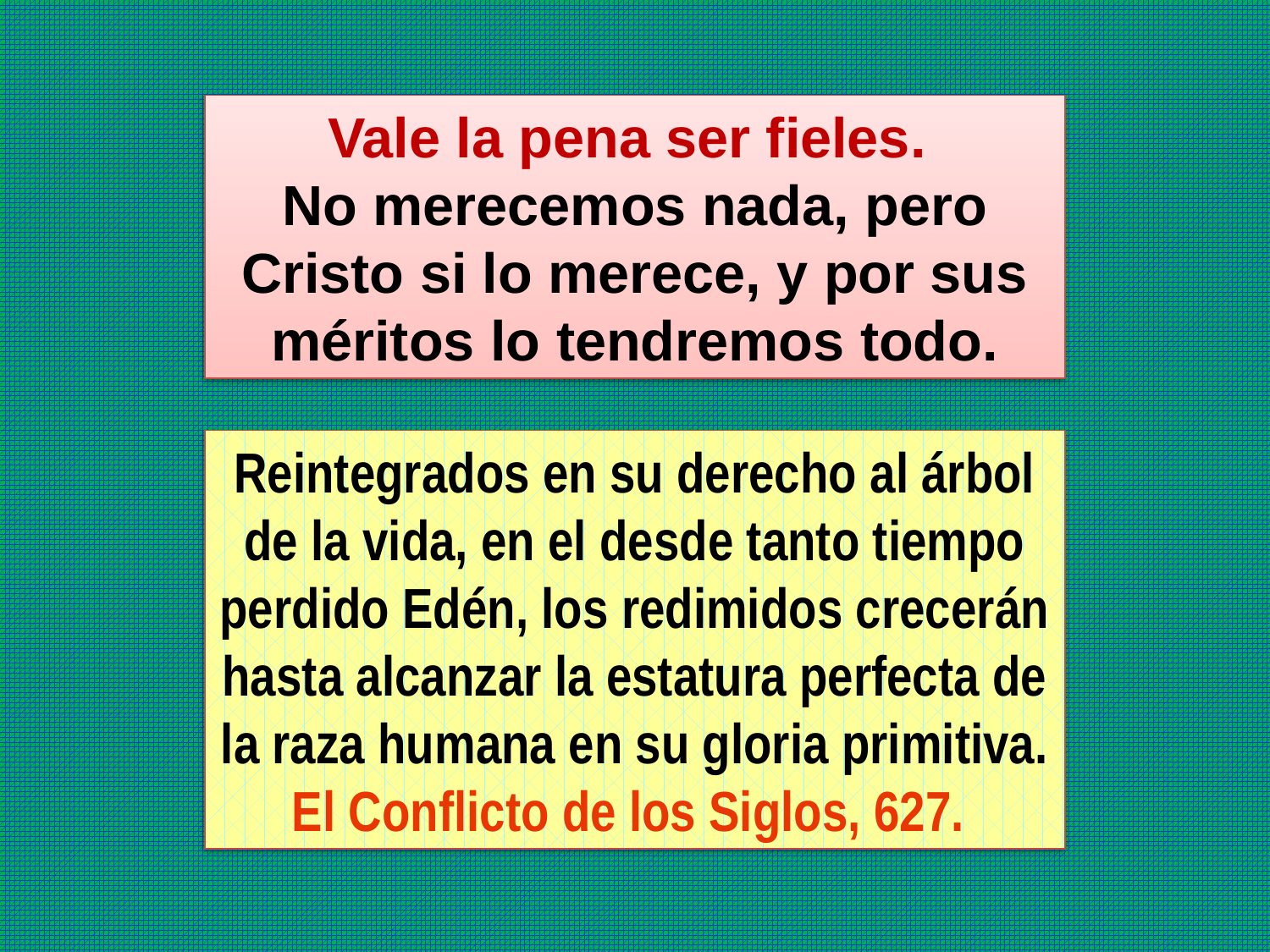

Vale la pena ser fieles.
No merecemos nada, pero Cristo si lo merece, y por sus méritos lo tendremos todo.
Reintegrados en su derecho al árbol de la vida, en el desde tanto tiempo perdido Edén, los redimidos crecerán hasta alcanzar la estatura perfecta de la raza humana en su gloria primitiva. El Conflicto de los Siglos, 627.